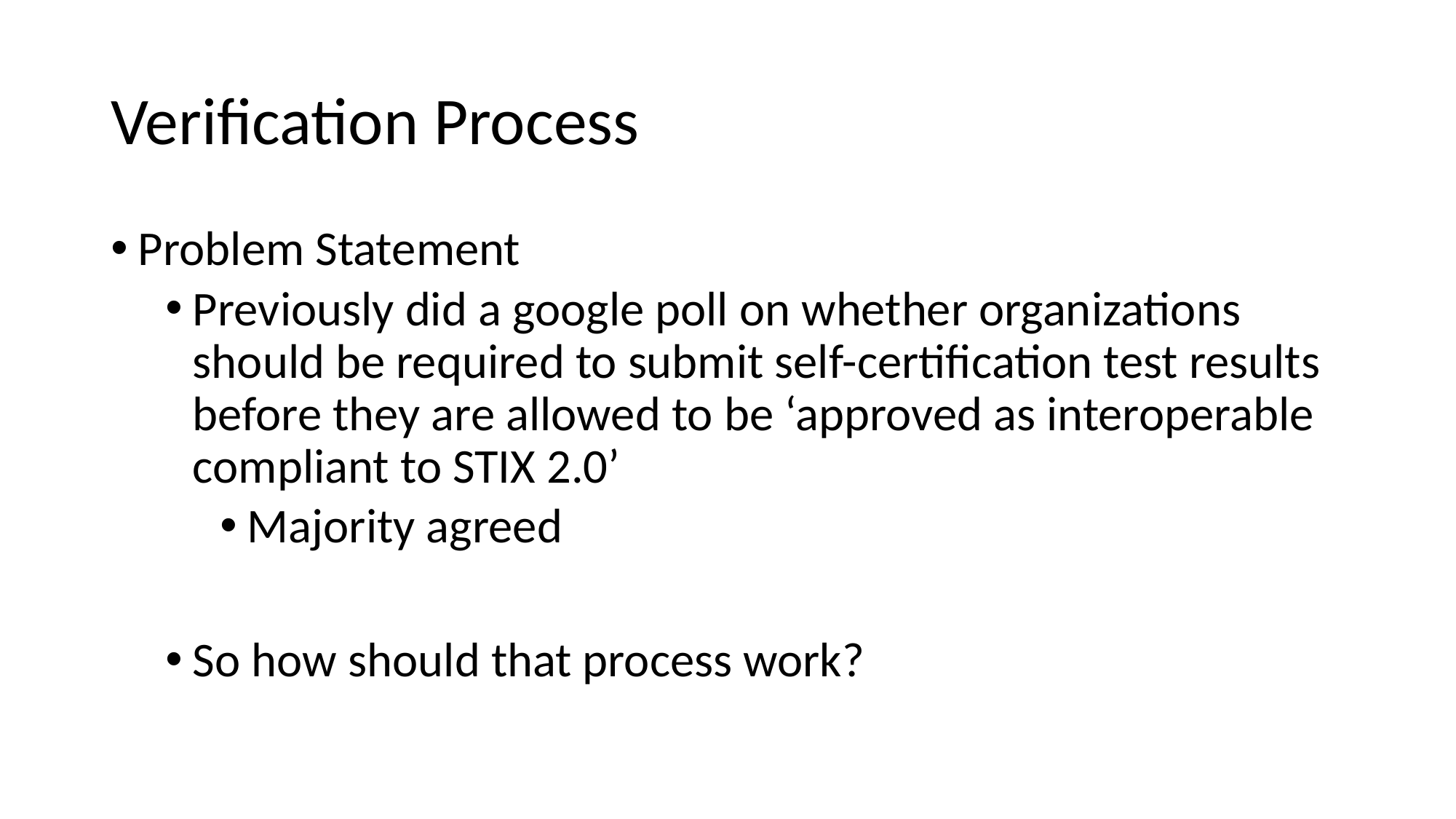

# Verification Process
Problem Statement
Previously did a google poll on whether organizations should be required to submit self-certification test results before they are allowed to be ‘approved as interoperable compliant to STIX 2.0’
Majority agreed

So how should that process work?